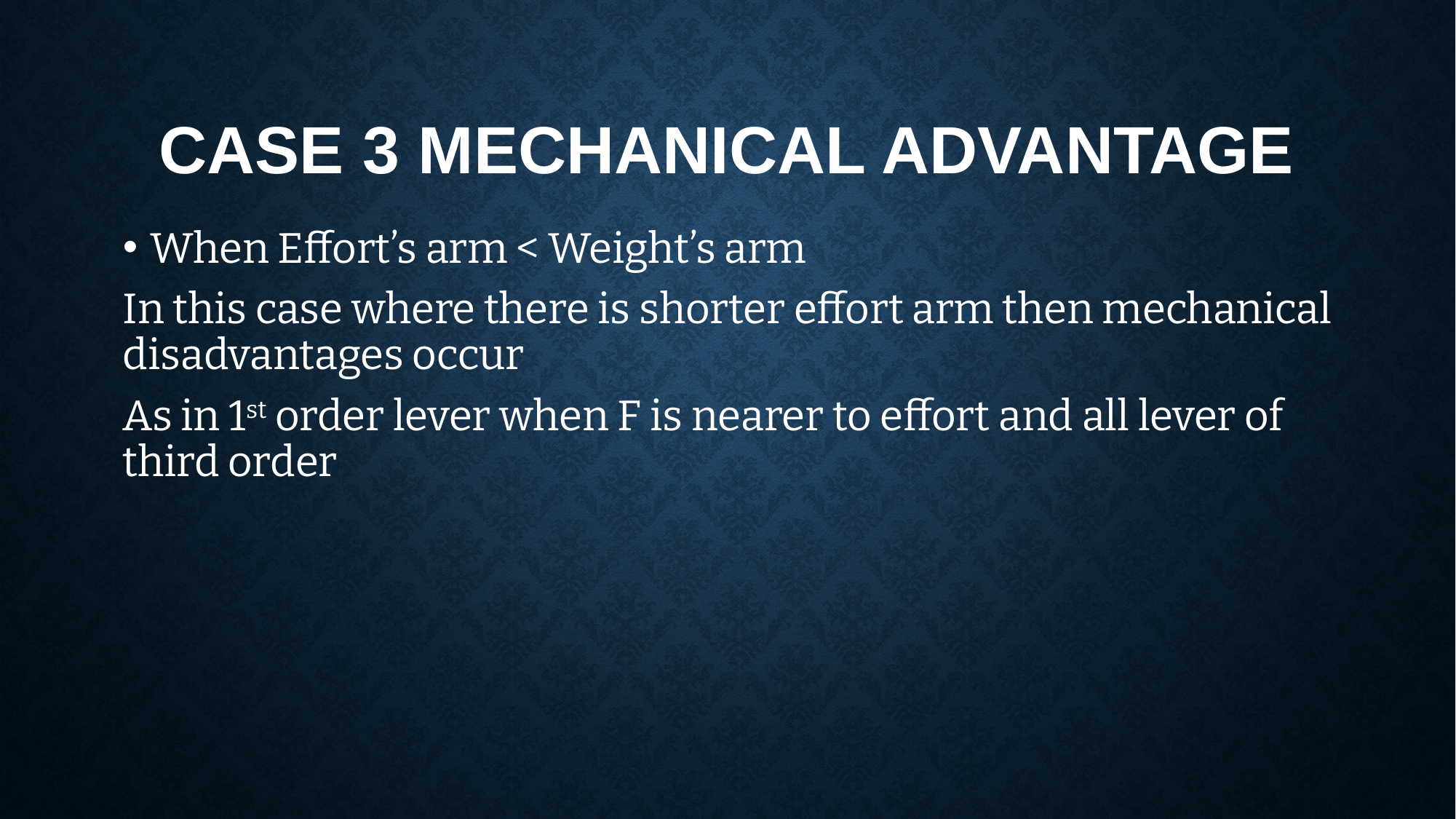

# CASE 3 MECHANICAL ADVANTAGE
When Effort’s arm < Weight’s arm
In this case where there is shorter effort arm then mechanical disadvantages occur
As in 1st order lever when F is nearer to effort and all lever of third order